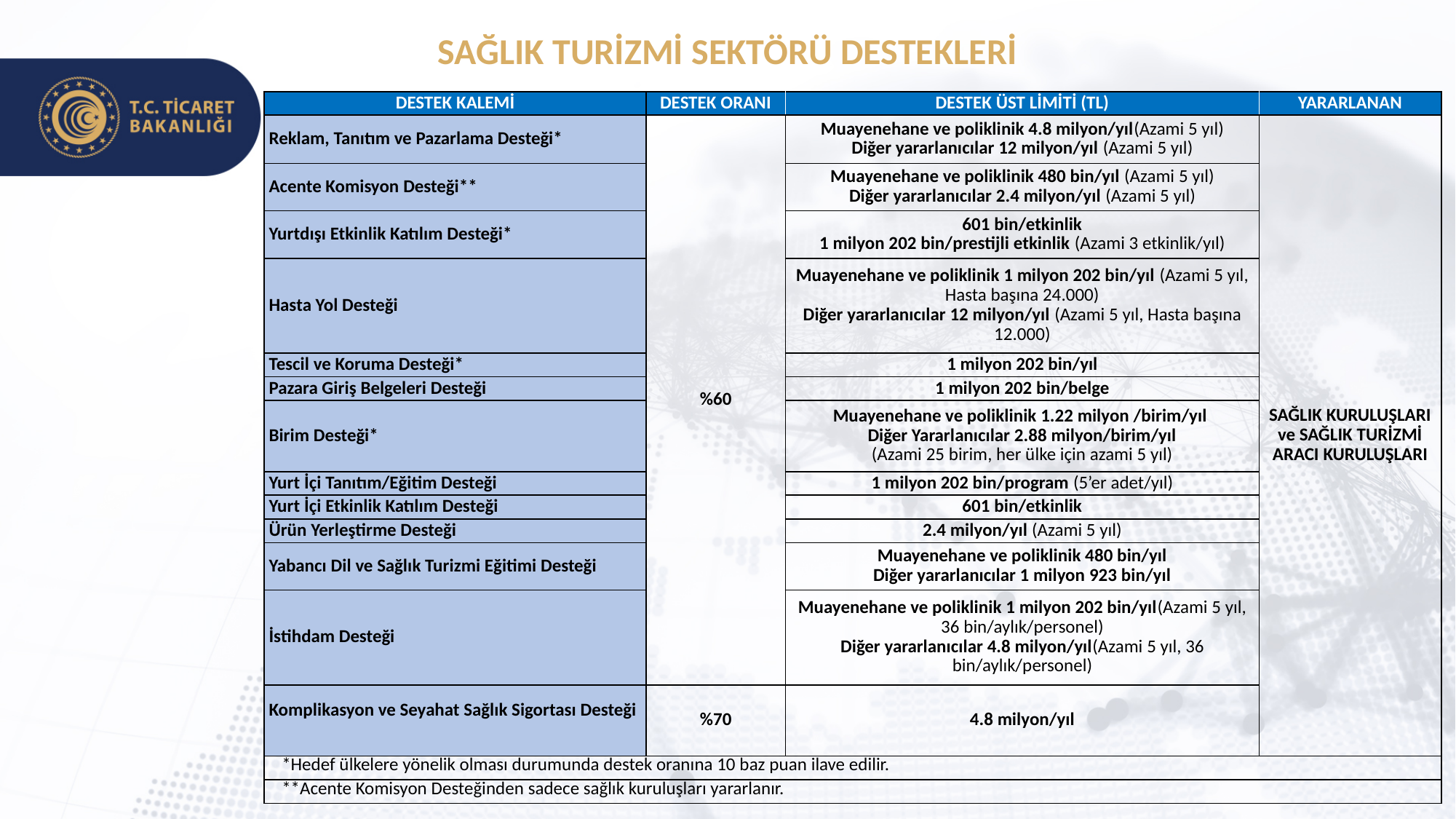

SAĞLIK TURİZMİ SEKTÖRÜ DESTEKLERİ
| DESTEK KALEMİ | DESTEK ORANI | DESTEK ÜST LİMİTİ (TL) | YARARLANAN |
| --- | --- | --- | --- |
| Reklam, Tanıtım ve Pazarlama Desteği\* | %60 | Muayenehane ve poliklinik 4.8 milyon/yıl(Azami 5 yıl) Diğer yararlanıcılar 12 milyon/yıl (Azami 5 yıl) | SAĞLIK KURULUŞLARI ve SAĞLIK TURİZMİ ARACI KURULUŞLARI |
| Acente Komisyon Desteği\*\* |  | Muayenehane ve poliklinik 480 bin/yıl (Azami 5 yıl) Diğer yararlanıcılar 2.4 milyon/yıl (Azami 5 yıl) |  |
| Yurtdışı Etkinlik Katılım Desteği\* |  | 601 bin/etkinlik 1 milyon 202 bin/prestijli etkinlik (Azami 3 etkinlik/yıl) |  |
| Hasta Yol Desteği |  | Muayenehane ve poliklinik 1 milyon 202 bin/yıl (Azami 5 yıl, Hasta başına 24.000) Diğer yararlanıcılar 12 milyon/yıl (Azami 5 yıl, Hasta başına 12.000) |  |
| Tescil ve Koruma Desteği\* |  | 1 milyon 202 bin/yıl |  |
| Pazara Giriş Belgeleri Desteği |  | 1 milyon 202 bin/belge |  |
| Birim Desteği\* |  | Muayenehane ve poliklinik 1.22 milyon /birim/yıl Diğer Yararlanıcılar 2.88 milyon/birim/yıl (Azami 25 birim, her ülke için azami 5 yıl) |  |
| Yurt İçi Tanıtım/Eğitim Desteği |  | 1 milyon 202 bin/program (5’er adet/yıl) |  |
| Yurt İçi Etkinlik Katılım Desteği |  | 601 bin/etkinlik |  |
| Ürün Yerleştirme Desteği |  | 2.4 milyon/yıl (Azami 5 yıl) |  |
| Yabancı Dil ve Sağlık Turizmi Eğitimi Desteği |  | Muayenehane ve poliklinik 480 bin/yıl Diğer yararlanıcılar 1 milyon 923 bin/yıl |  |
| İstihdam Desteği |  | Muayenehane ve poliklinik 1 milyon 202 bin/yıl(Azami 5 yıl, 36 bin/aylık/personel) Diğer yararlanıcılar 4.8 milyon/yıl(Azami 5 yıl, 36 bin/aylık/personel) |  |
| Komplikasyon ve Seyahat Sağlık Sigortası Desteği | %70 | 4.8 milyon/yıl |  |
| \*Hedef ülkelere yönelik olması durumunda destek oranına 10 baz puan ilave edilir. |  |  |  |
| \*\*Acente Komisyon Desteğinden sadece sağlık kuruluşları yararlanır. |  |  |  |